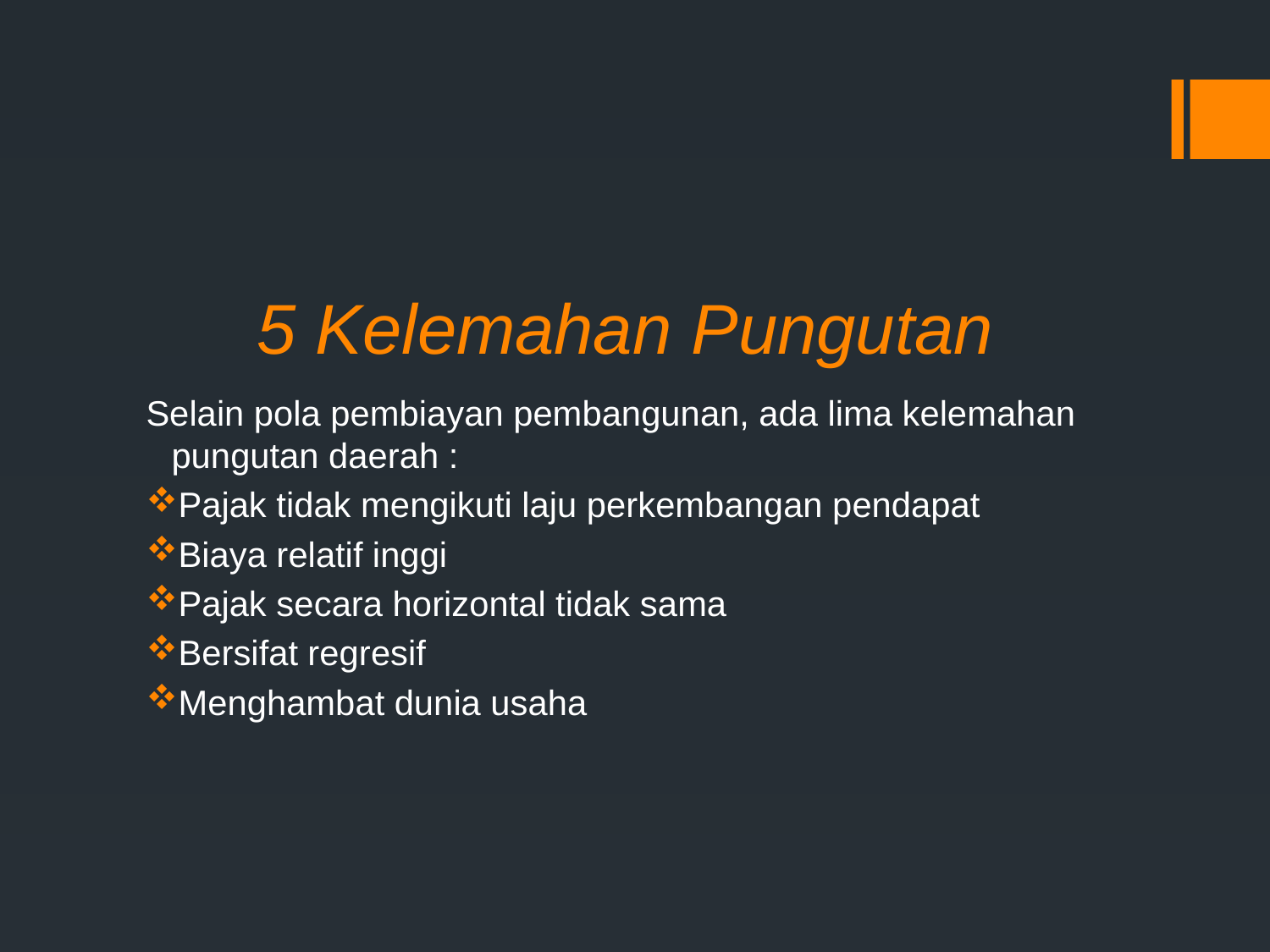

# 5 Kelemahan Pungutan
Selain pola pembiayan pembangunan, ada lima kelemahan pungutan daerah :
Pajak tidak mengikuti laju perkembangan pendapat
Biaya relatif inggi
Pajak secara horizontal tidak sama
Bersifat regresif
Menghambat dunia usaha